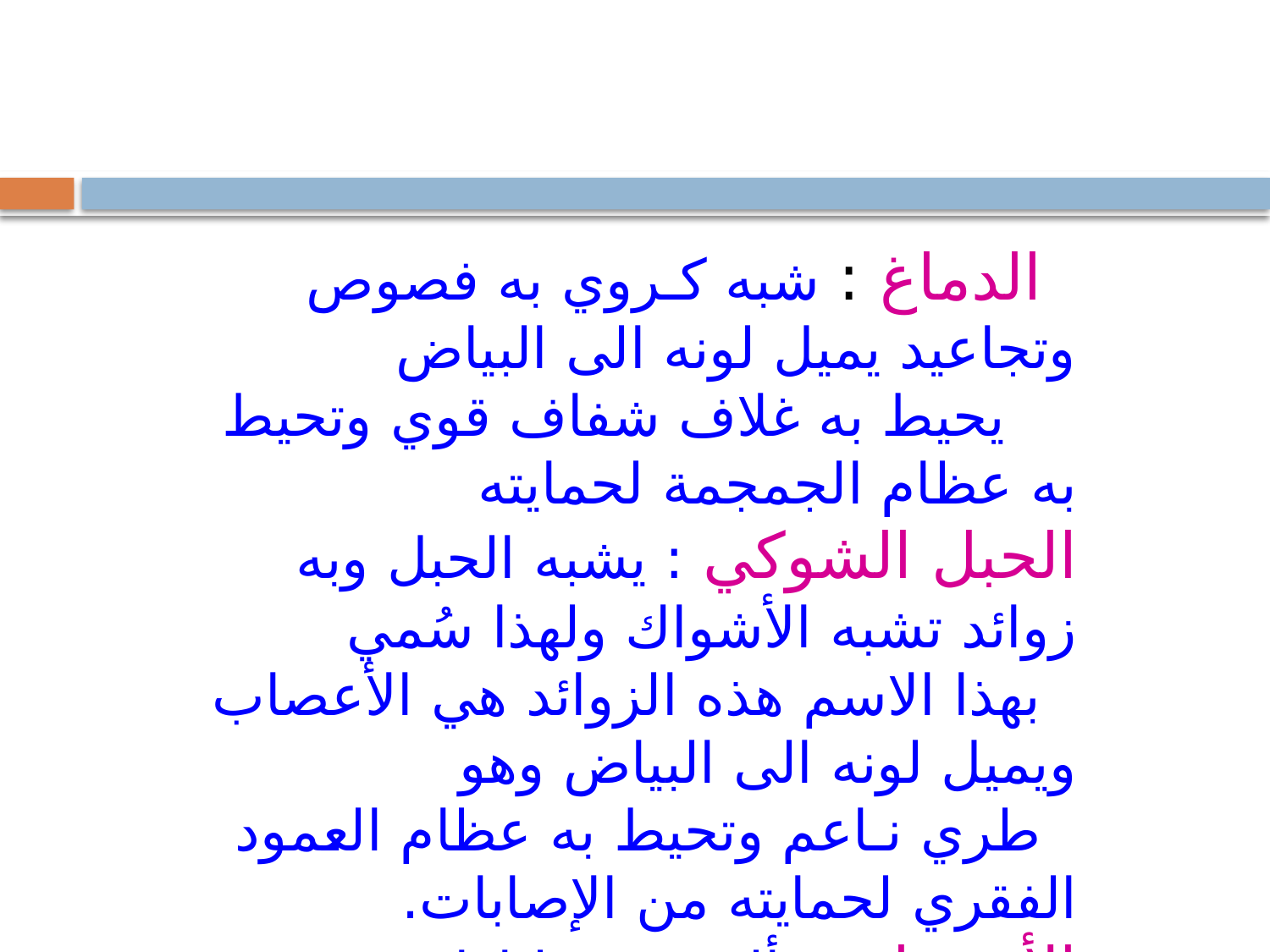

الدماغ : شبه كـروي به فصوص وتجاعيد يميل لونه الى البياض
    يحيط به غلاف شفاف قوي وتحيط به عظام الجمجمة لحمايته
الحبل الشوكي : يشبه الحبل وبه زوائد تشبه الأشواك ولهذا سُمي
  بهذا الاسم هذه الزوائد هي الأعصاب ويميل لونه الى البياض وهو
  طري نـاعم وتحيط به عظام العمود الفقري لحمايته من الإصابات.
الأعصـاب تتألف من مليارات من الخلايا العصبية وهي منتشرة في جميع أنحاء الجسم وتتفرع من الدماغ والحبل الشوكي تنقل المؤثرات الى الدماغ ومن خلالها يرسل الدماغ الأوامر الى الأعضـاء لتتصرف بالعمل المناسب